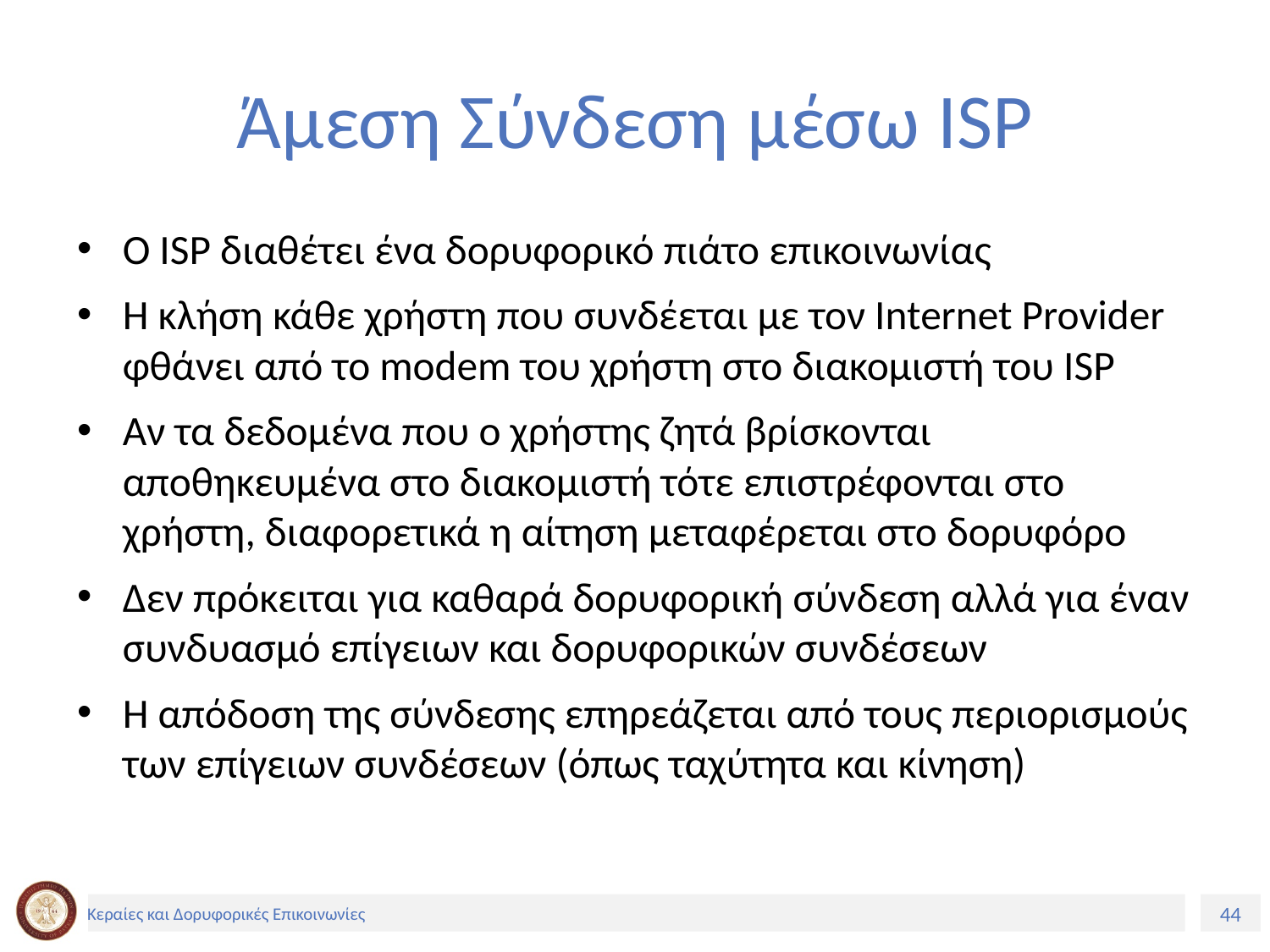

# Άμεση Σύνδεση μέσω ISP
Ο ISP διαθέτει ένα δορυφορικό πιάτο επικοινωνίας
Η κλήση κάθε χρήστη που συνδέεται με τον Internet Provider φθάνει από το modem του χρήστη στο διακομιστή του ISP
Αν τα δεδομένα που ο χρήστης ζητά βρίσκονται αποθηκευμένα στο διακομιστή τότε επιστρέφονται στο χρήστη, διαφορετικά η αίτηση μεταφέρεται στο δορυφόρο
Δεν πρόκειται για καθαρά δορυφορική σύνδεση αλλά για έναν συνδυασμό επίγειων και δορυφορικών συνδέσεων
Η απόδοση της σύνδεσης επηρεάζεται από τους περιορισμούς των επίγειων συνδέσεων (όπως ταχύτητα και κίνηση)